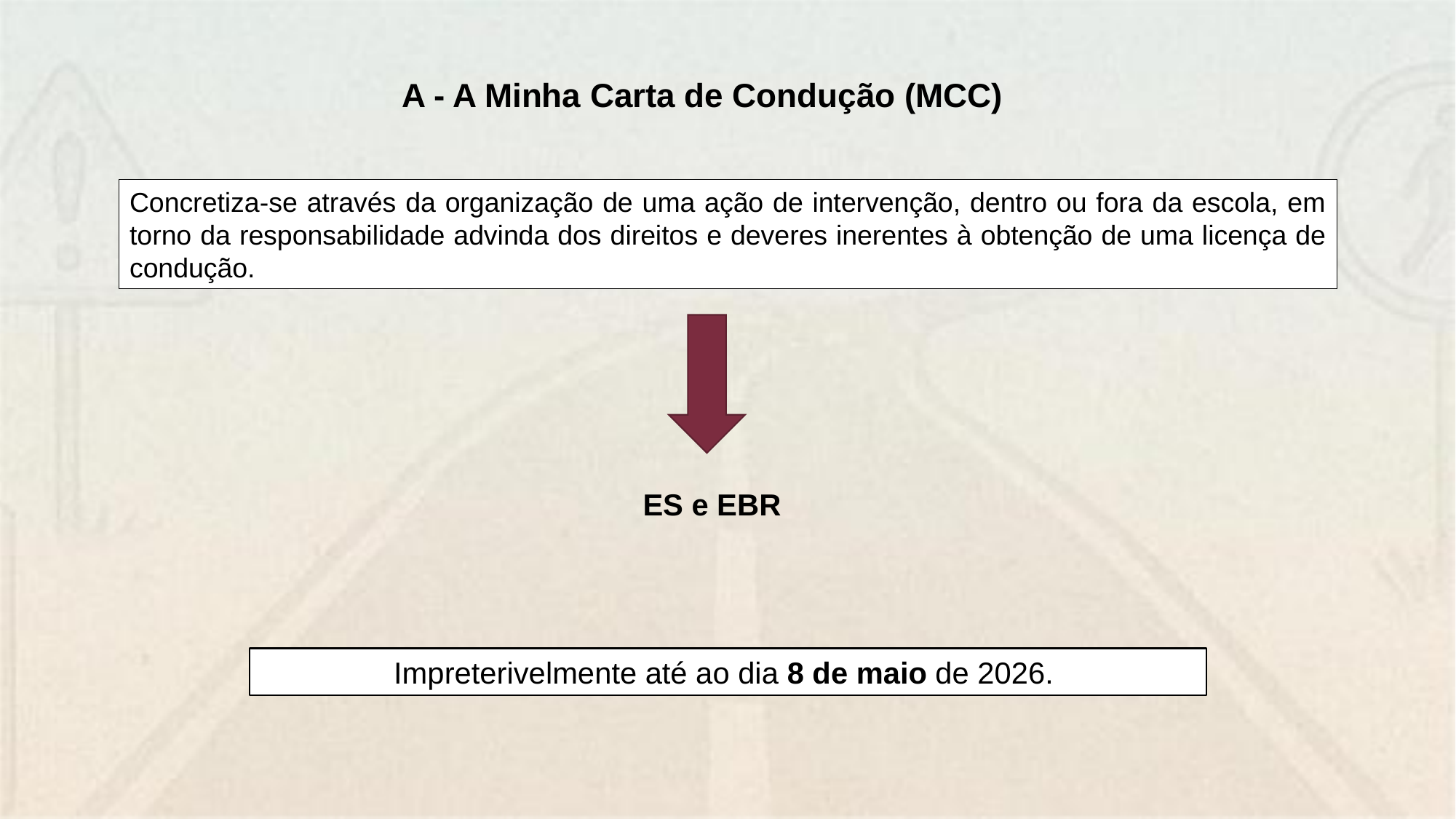

A - A Minha Carta de Condução (MCC)
Concretiza-se através da organização de uma ação de intervenção, dentro ou fora da escola, em torno da responsabilidade advinda dos direitos e deveres inerentes à obtenção de uma licença de condução.

ES e EBR
Impreterivelmente até ao dia 8 de maio de 2026.